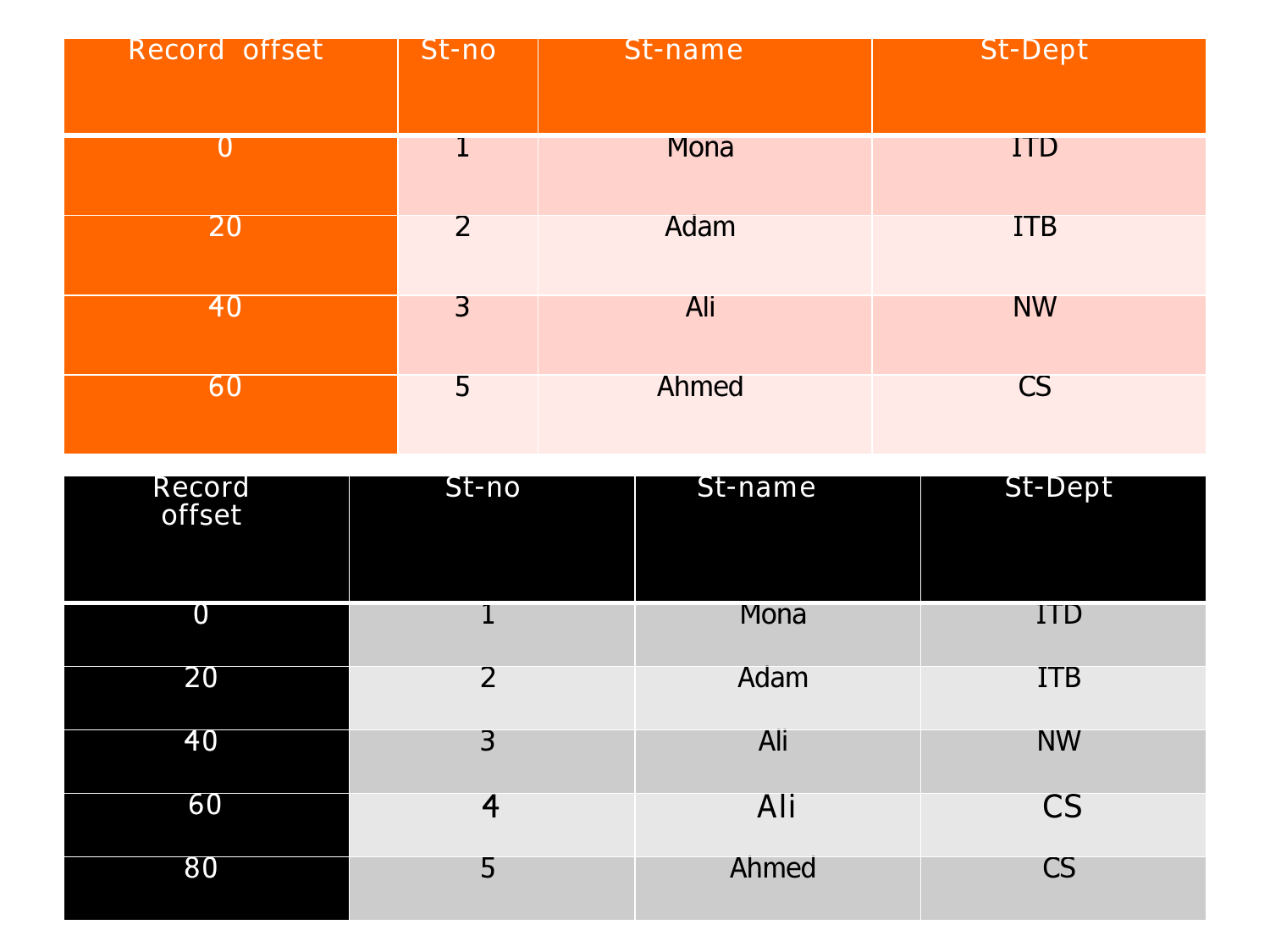

# Ordered Records/ Sequential files:
| Record offset | St-no | St-name | St-Dept |
| --- | --- | --- | --- |
| 0 | 1 | Mona | ITD |
| 20 | 2 | Adam | ITB |
| 40 | 3 | Ali | NW |
| 60 | 5 | Ahmed | CS |

Updating:
A new record should be inserted into an exactly determined location to maintain file records in the sorted order.

This would require moving all records with a greater key value one location towards the end of the file.

For example insert the data: st-no= 4, st-name= Ali, st-dept= CS the table will be:

| Record offset | St-no | St-name | St-Dept |
| --- | --- | --- | --- |
| 0 | 1 | Mona | ITD |
| 20 | 2 | Adam | ITB |
| 40 | 3 | Ali | NW |
| 60 | 4 | Ali | CS |
| 80 | 5 | Ahmed | CS |